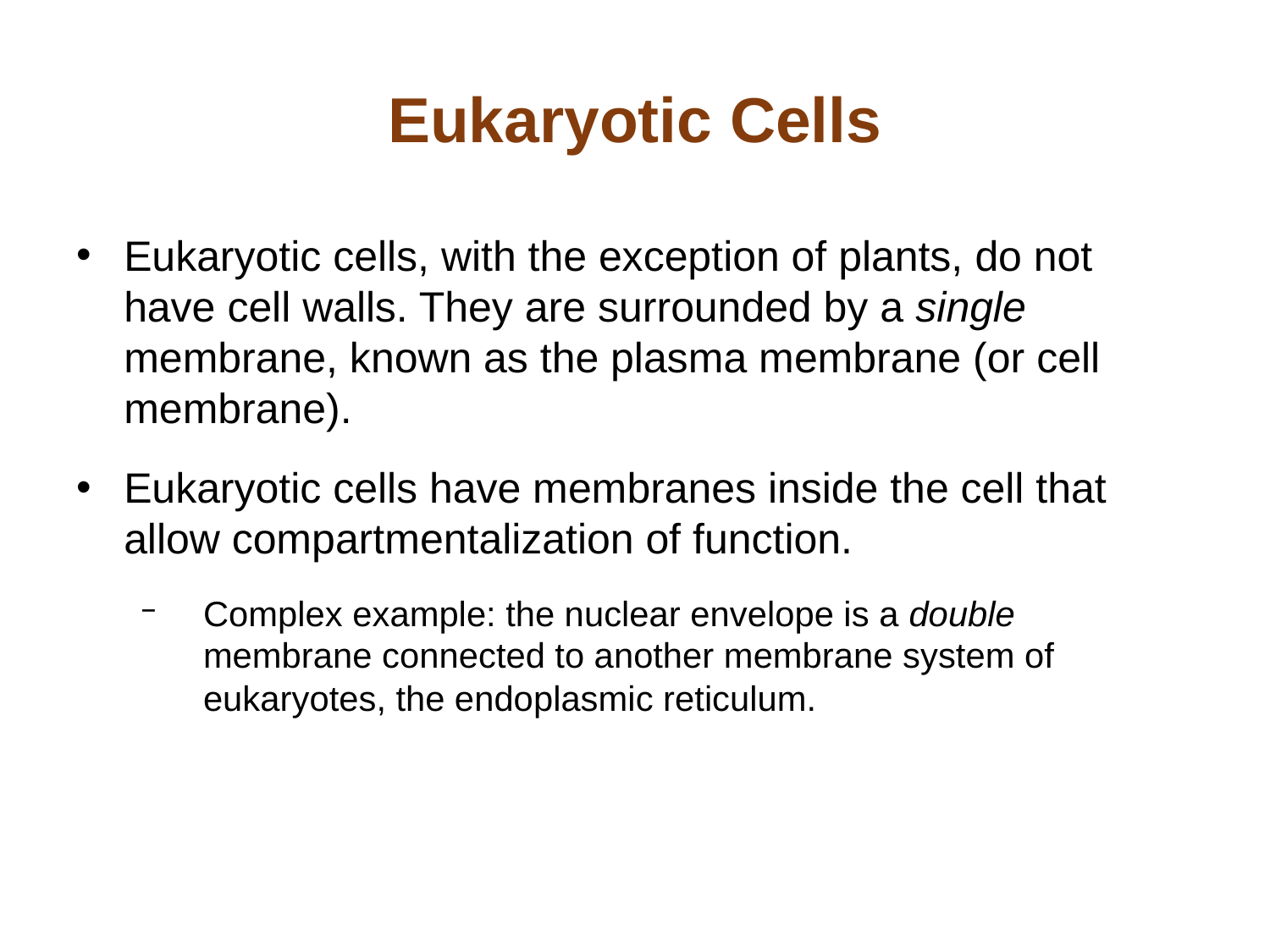

# Eukaryotic Cells
Eukaryotic cells, with the exception of plants, do not have cell walls. They are surrounded by a single membrane, known as the plasma membrane (or cell membrane).
Eukaryotic cells have membranes inside the cell that allow compartmentalization of function.
Complex example: the nuclear envelope is a double membrane connected to another membrane system of eukaryotes, the endoplasmic reticulum.